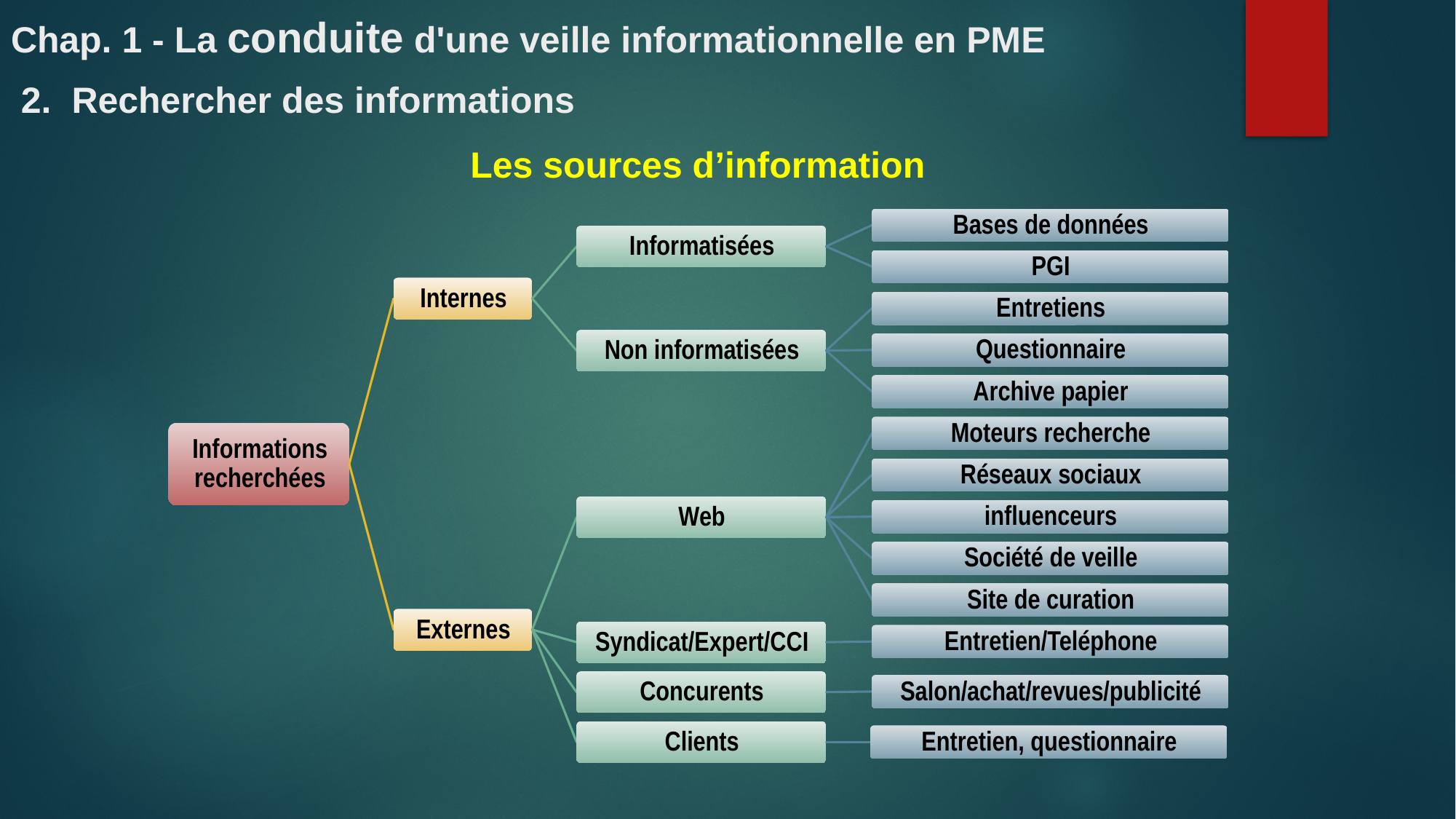

Chap. 1 - La conduite d'une veille informationnelle en PME
# 2.  Rechercher des informations
Les sources d’information
Informations recherchées

Internes

Informatisées

Bases de données

PGI

Non informatisées

Entretiens

Questionnaire

Archive papier

Externes

Web

Moteurs recherche

Réseaux sociaux

influenceurs

Société de veille

Site de curation

Syndicat/Expert/CCI

Entretien/Teléphone

Concurents

Salon/achat/revues/publicité

Clients

Entretien, questionnaire